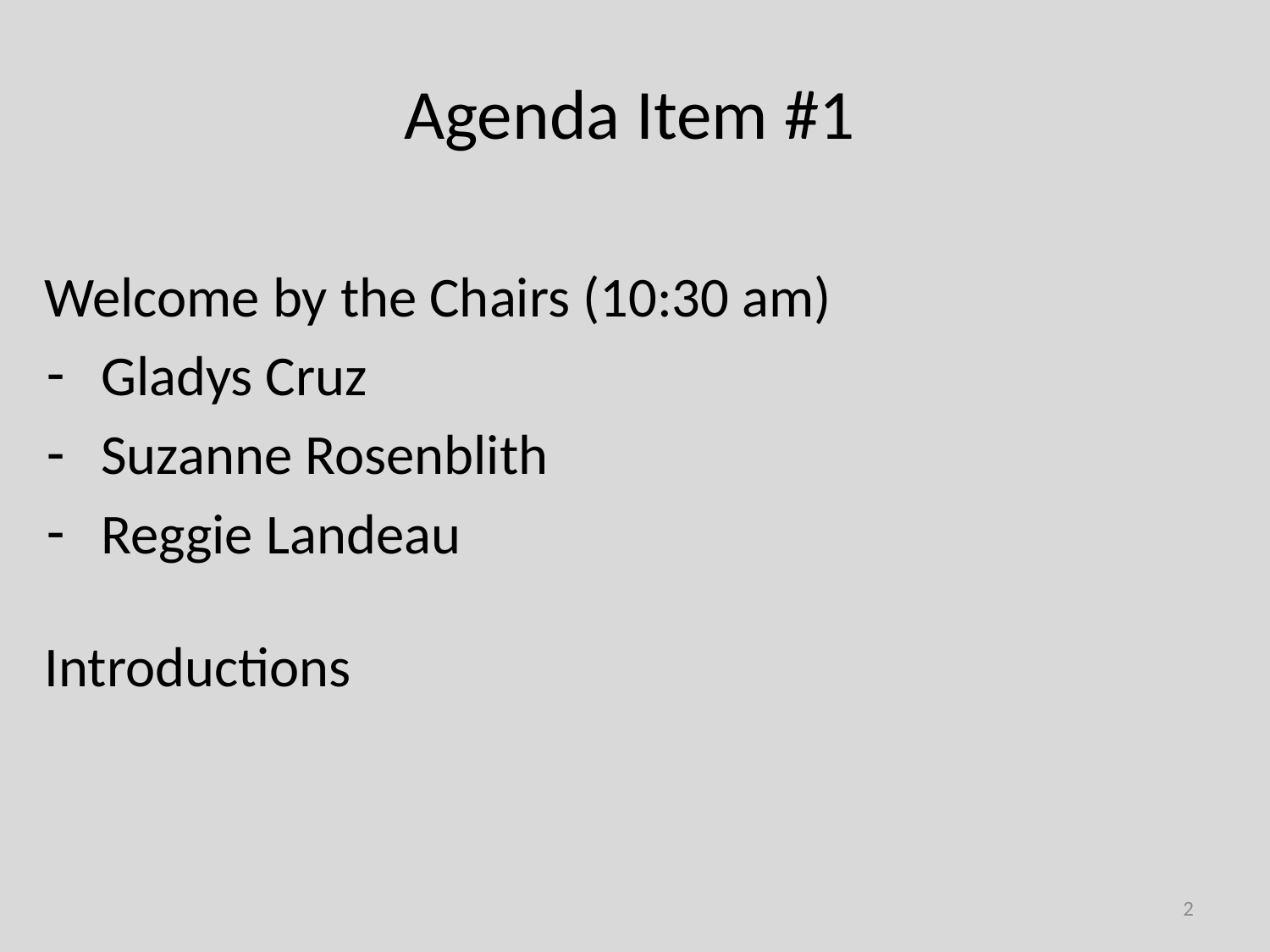

# Agenda Item #1
Welcome by the Chairs (10:30 am)
Gladys Cruz
Suzanne Rosenblith
Reggie Landeau

Introductions

2